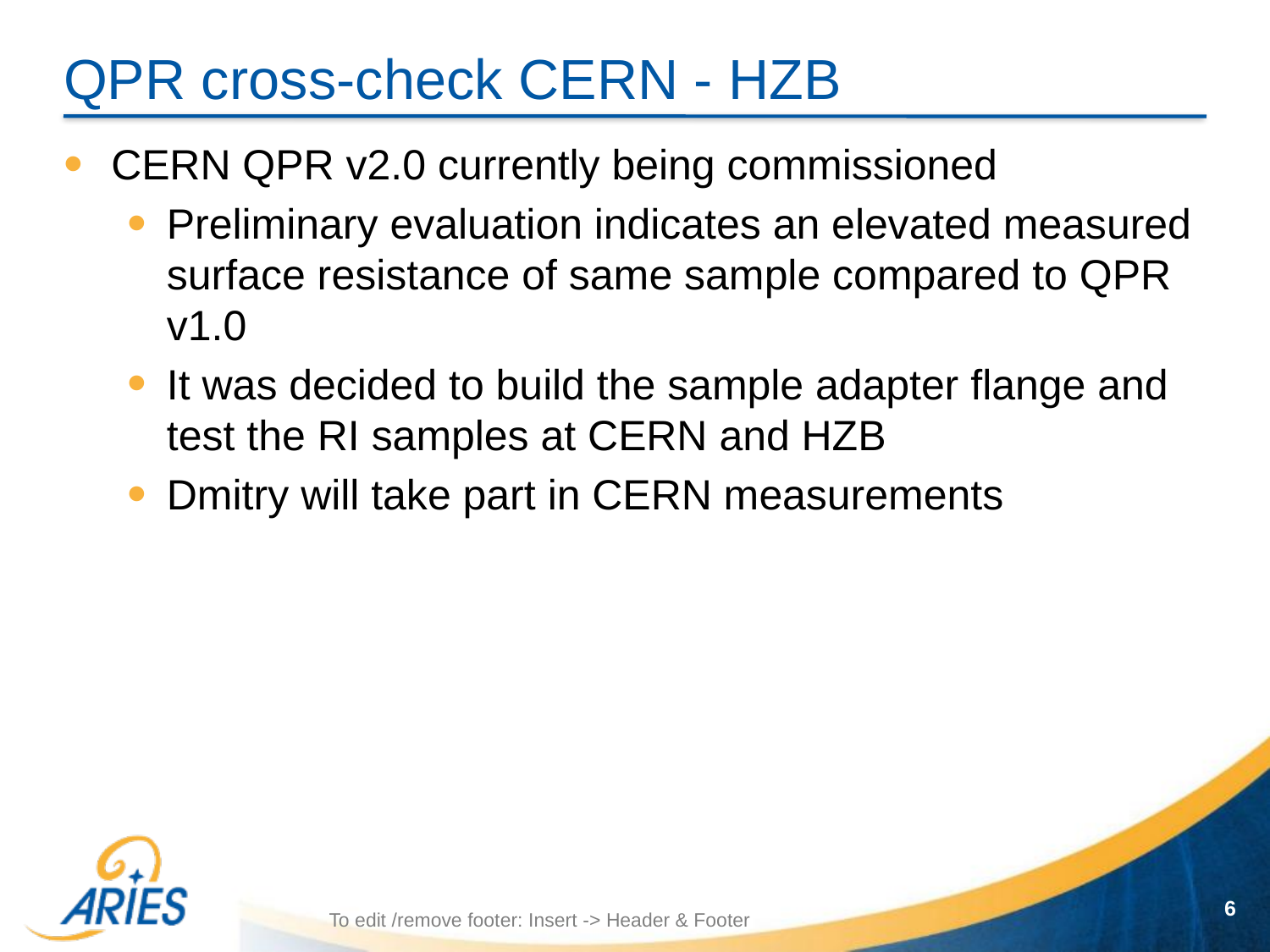

# QPR cross-check CERN - HZB
CERN QPR v2.0 currently being commissioned
Preliminary evaluation indicates an elevated measured surface resistance of same sample compared to QPR v1.0
It was decided to build the sample adapter flange and test the RI samples at CERN and HZB
Dmitry will take part in CERN measurements
6
To edit /remove footer: Insert -> Header & Footer